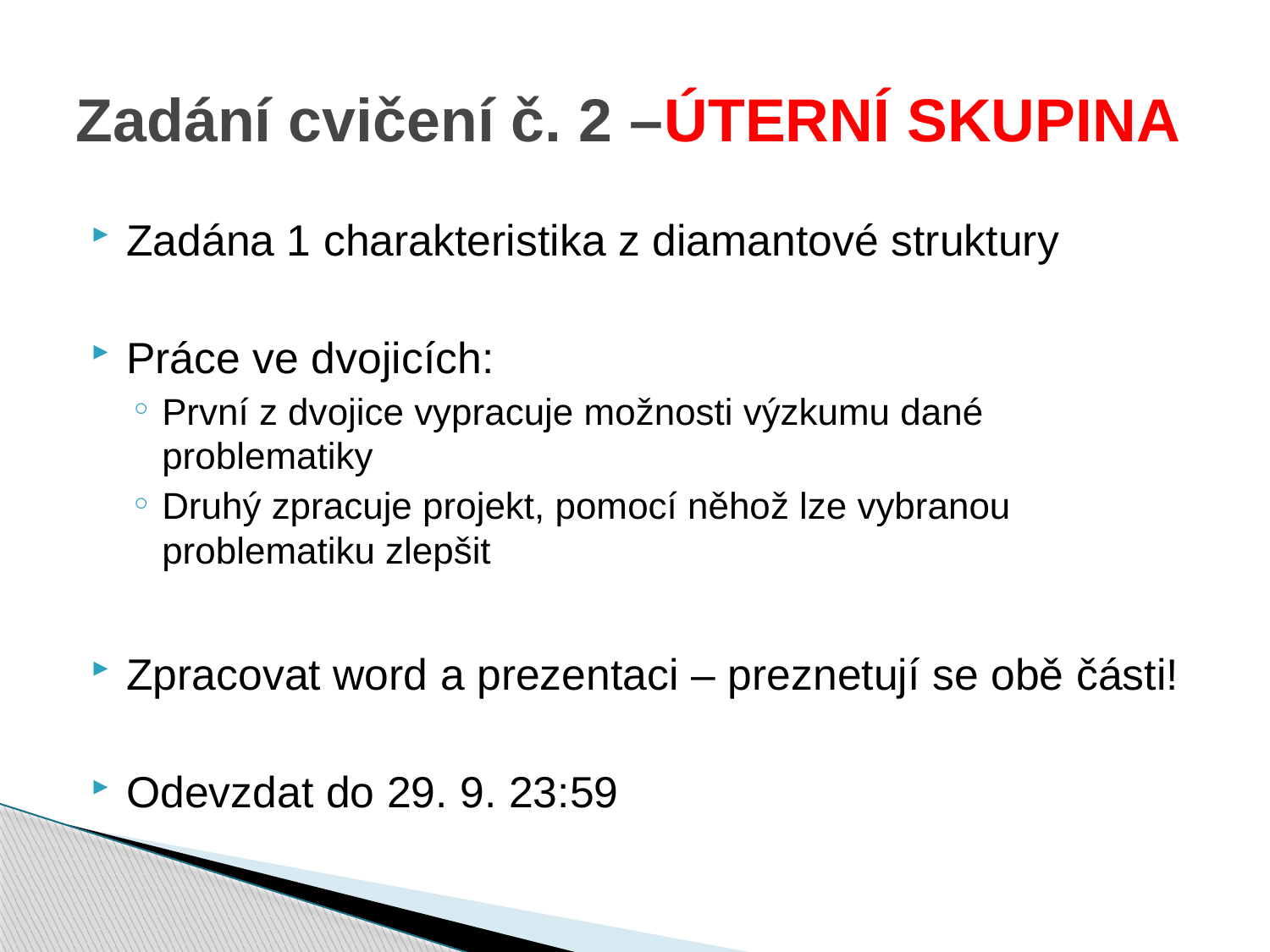

# Zadání cvičení č. 2 –ÚTERNÍ SKUPINA
Zadána 1 charakteristika z diamantové struktury

Práce ve dvojicích:
První z dvojice vypracuje možnosti výzkumu dané problematiky
Druhý zpracuje projekt, pomocí něhož lze vybranou problematiku zlepšit

Zpracovat word a prezentaci – preznetují se obě části!

Odevzdat do 29. 9. 23:59